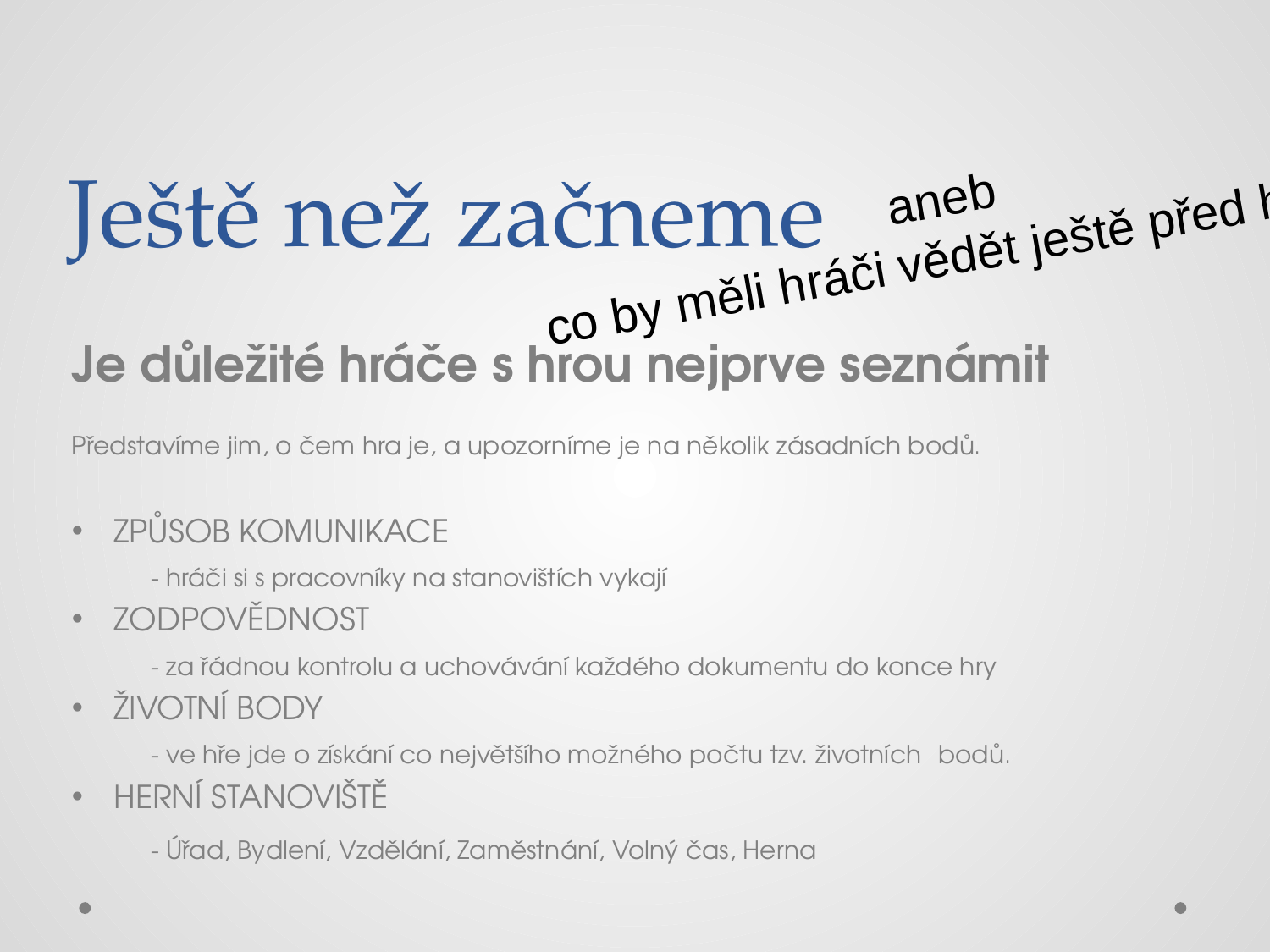

# Ještě než začneme
aneb
co by měli hráči vědět ještě před hrou.
Je důležité hráče s hrou nejprve seznámit

Představíme jim, o čem hra je, a upozorníme je na několik zásadních bodů.

ZPŮSOB KOMUNIKACE
	- hráči si s pracovníky na stanovištích vykají
ZODPOVĚDNOST
	- za řádnou kontrolu a uchovávání každého dokumentu do konce hry
ŽIVOTNÍ BODY
	- ve hře jde o získání co největšího možného počtu tzv. životních 	bodů.
HERNÍ STANOVIŠTĚ
	- Úřad, Bydlení, Vzdělání, Zaměstnání, Volný čas, Herna